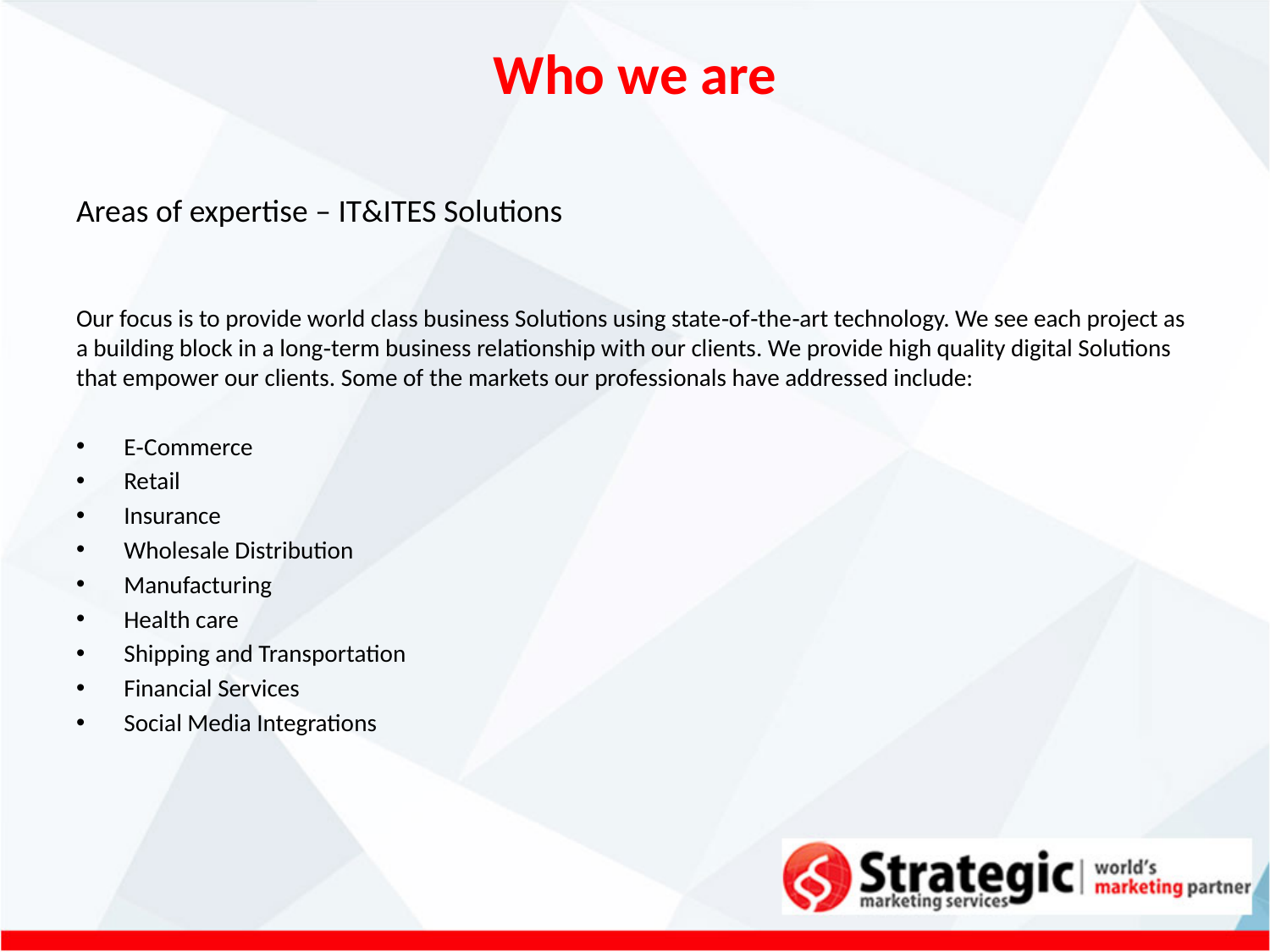

# Who we are

Areas of expertise – IT&ITES Solutions

Our focus is to provide world class business Solutions using state‐of‐the‐art technology. We see each project as a building block in a long‐term business relationship with our clients. We provide high quality digital Solutions that empower our clients. Some of the markets our professionals have addressed include:

E‐Commerce
Retail
Insurance
Wholesale Distribution
Manufacturing
Health care
Shipping and Transportation
Financial Services
Social Media Integrations